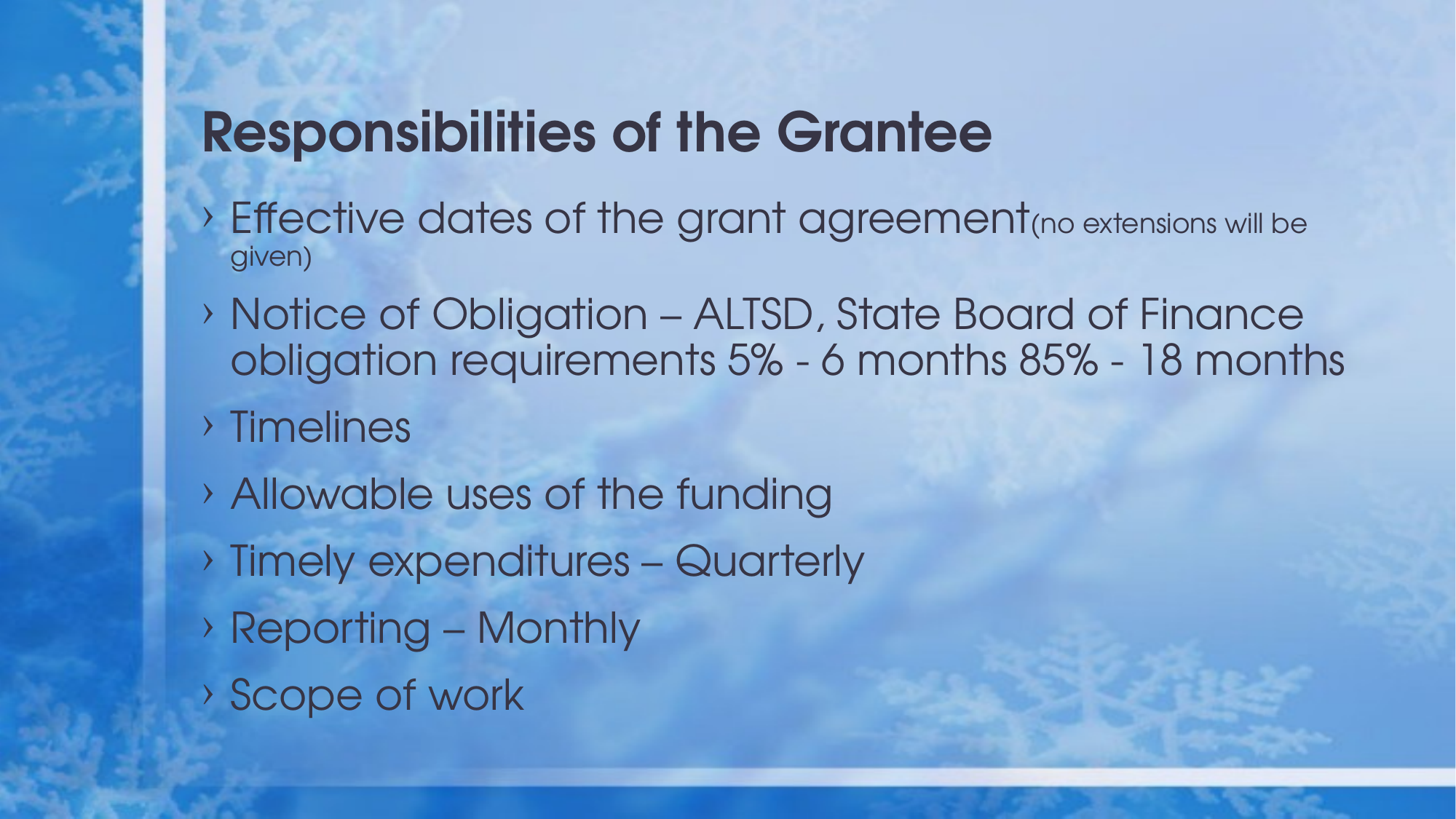

# Responsibilities of the Grantee
Effective dates of the grant agreement(no extensions will be given)
Notice of Obligation – ALTSD, State Board of Finance obligation requirements 5% - 6 months 85% - 18 months
Timelines
Allowable uses of the funding
Timely expenditures – Quarterly
Reporting – Monthly
Scope of work